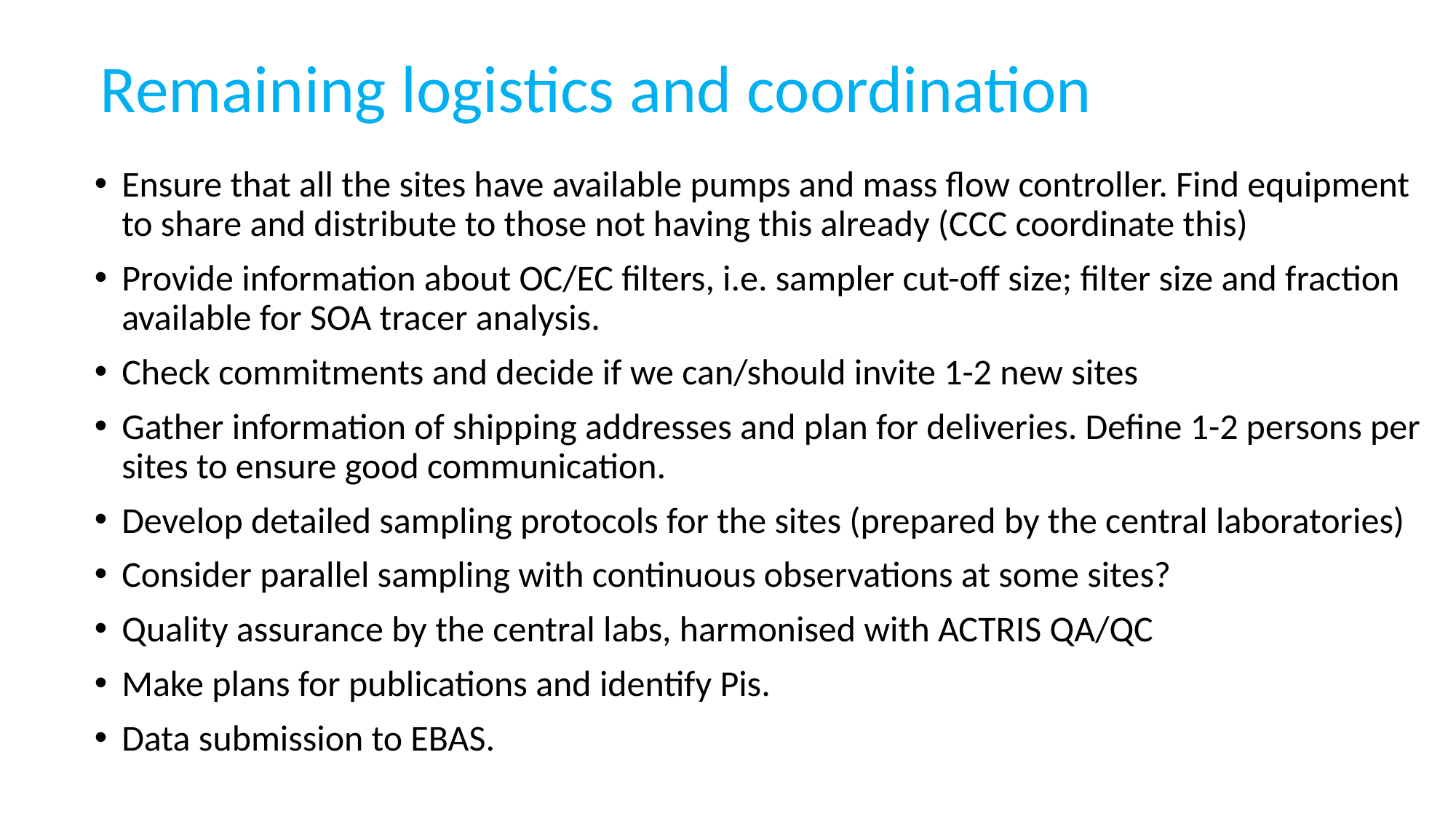

# Remaining logistics and coordination
Ensure that all the sites have available pumps and mass flow controller. Find equipment to share and distribute to those not having this already (CCC coordinate this)
Provide information about OC/EC filters, i.e. sampler cut-off size; filter size and fraction available for SOA tracer analysis.
Check commitments and decide if we can/should invite 1-2 new sites
Gather information of shipping addresses and plan for deliveries. Define 1-2 persons per sites to ensure good communication.
Develop detailed sampling protocols for the sites (prepared by the central laboratories)
Consider parallel sampling with continuous observations at some sites?
Quality assurance by the central labs, harmonised with ACTRIS QA/QC
Make plans for publications and identify Pis.
Data submission to EBAS.